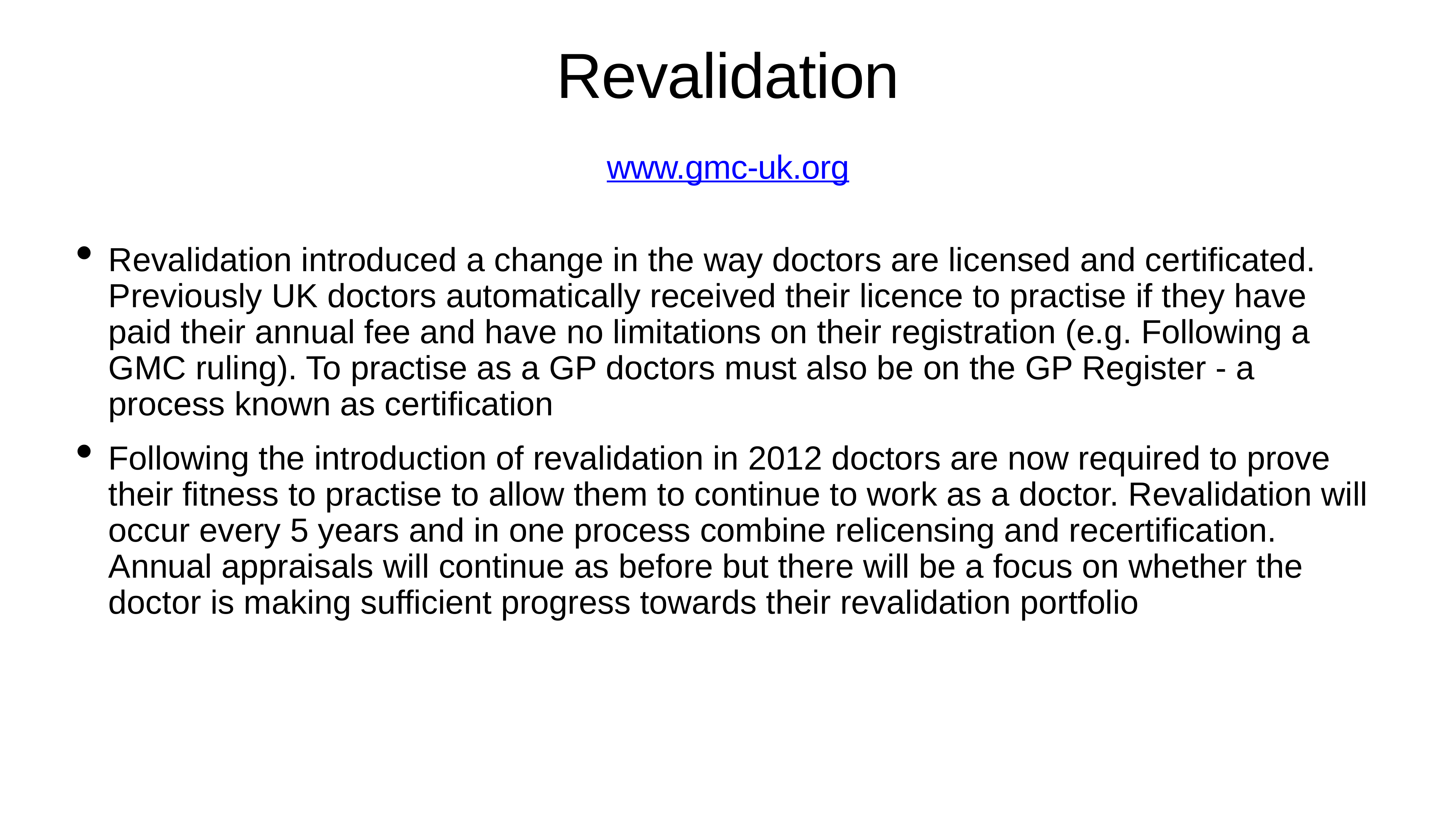

# Revalidation
www.gmc-uk.org
Revalidation introduced a change in the way doctors are licensed and certificated. Previously UK doctors automatically received their licence to practise if they have paid their annual fee and have no limitations on their registration (e.g. Following a GMC ruling). To practise as a GP doctors must also be on the GP Register - a process known as certification
Following the introduction of revalidation in 2012 doctors are now required to prove their fitness to practise to allow them to continue to work as a doctor. Revalidation will occur every 5 years and in one process combine relicensing and recertification. Annual appraisals will continue as before but there will be a focus on whether the doctor is making sufficient progress towards their revalidation portfolio